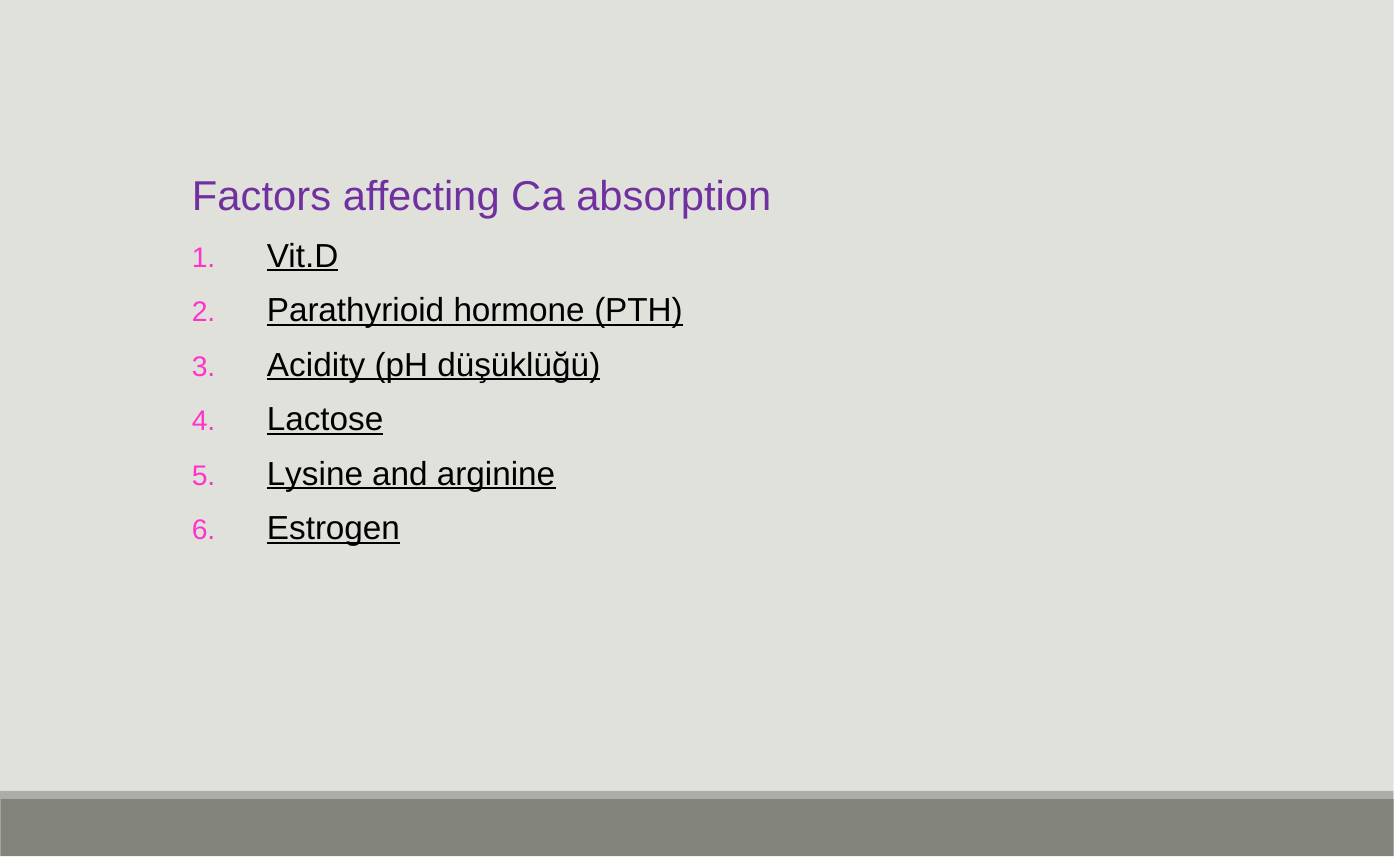

Factors affecting Ca absorption
Vit.D
Parathyrioid hormone (PTH)
Acidity (pH düşüklüğü)
Lactose
Lysine and arginine
Estrogen